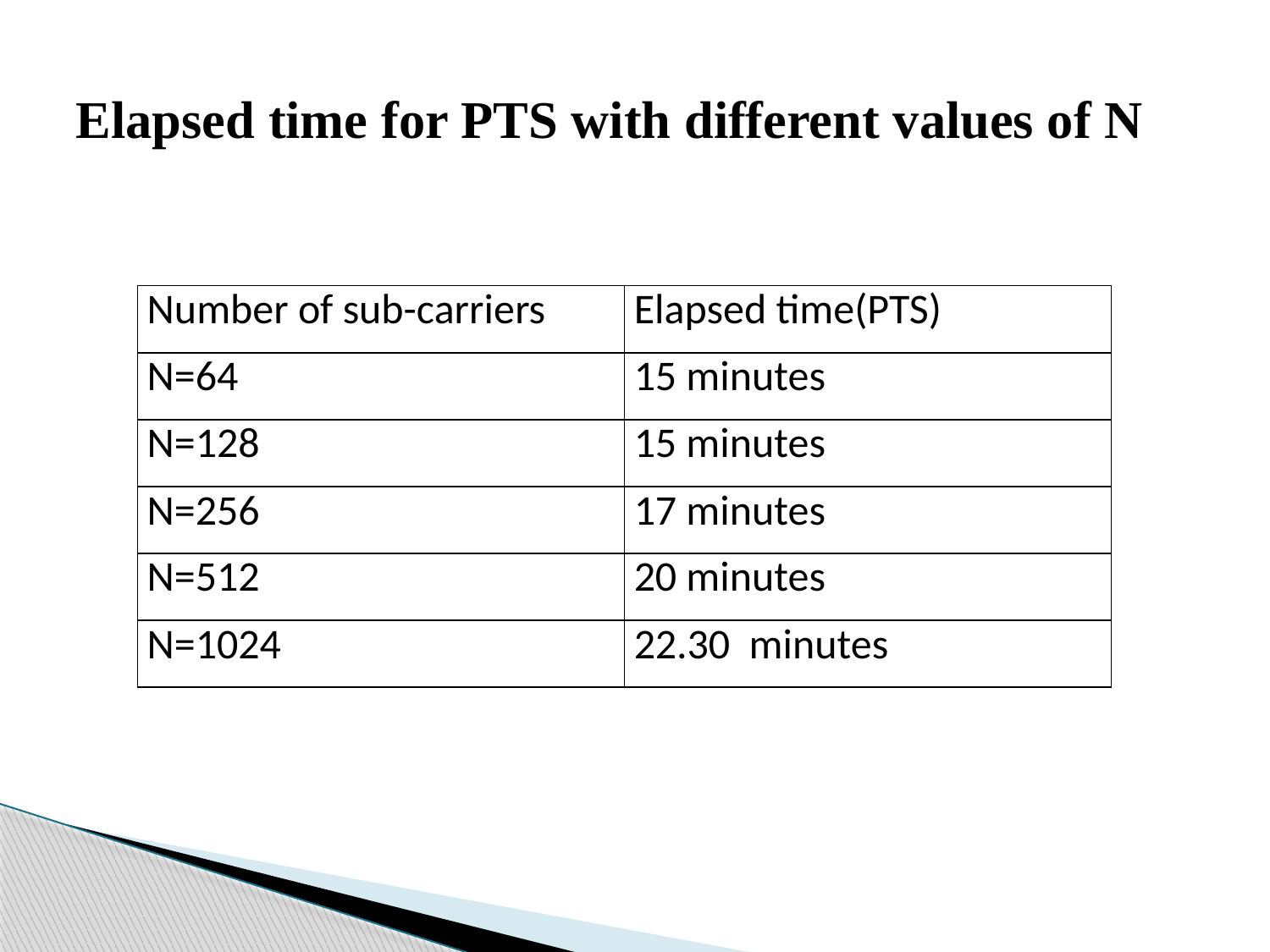

# Elapsed time for PTS with different values of N
| Number of sub-carriers | Elapsed time(PTS) |
| --- | --- |
| N=64 | 15 minutes |
| N=128 | 15 minutes |
| N=256 | 17 minutes |
| N=512 | 20 minutes |
| N=1024 | 22.30 minutes |